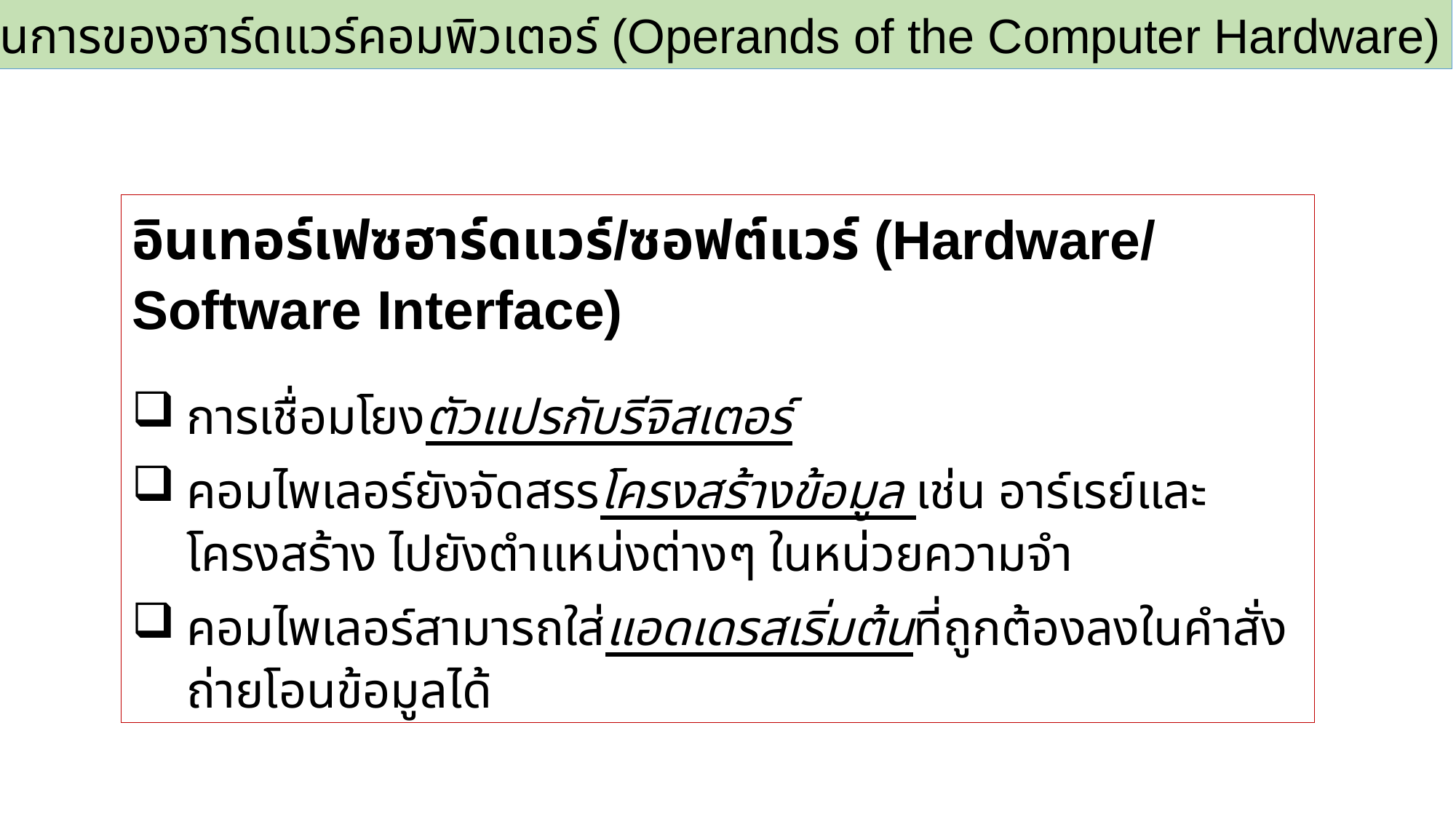

2.3  ตัวถูกดำเนินการของฮาร์ดแวร์คอมพิวเตอร์ (Operands of the Computer Hardware)
อินเทอร์เฟซฮาร์ดแวร์/ซอฟต์แวร์ (Hardware/ Software Interface)

การเชื่อมโยงตัวแปรกับรีจิสเตอร์
คอมไพเลอร์ยังจัดสรรโครงสร้างข้อมูล เช่น อาร์เรย์และโครงสร้าง ไปยังตำแหน่งต่างๆ ในหน่วยความจำ
คอมไพเลอร์สามารถใส่แอดเดรสเริ่มต้นที่ถูกต้องลงในคำสั่งถ่ายโอนข้อมูลได้